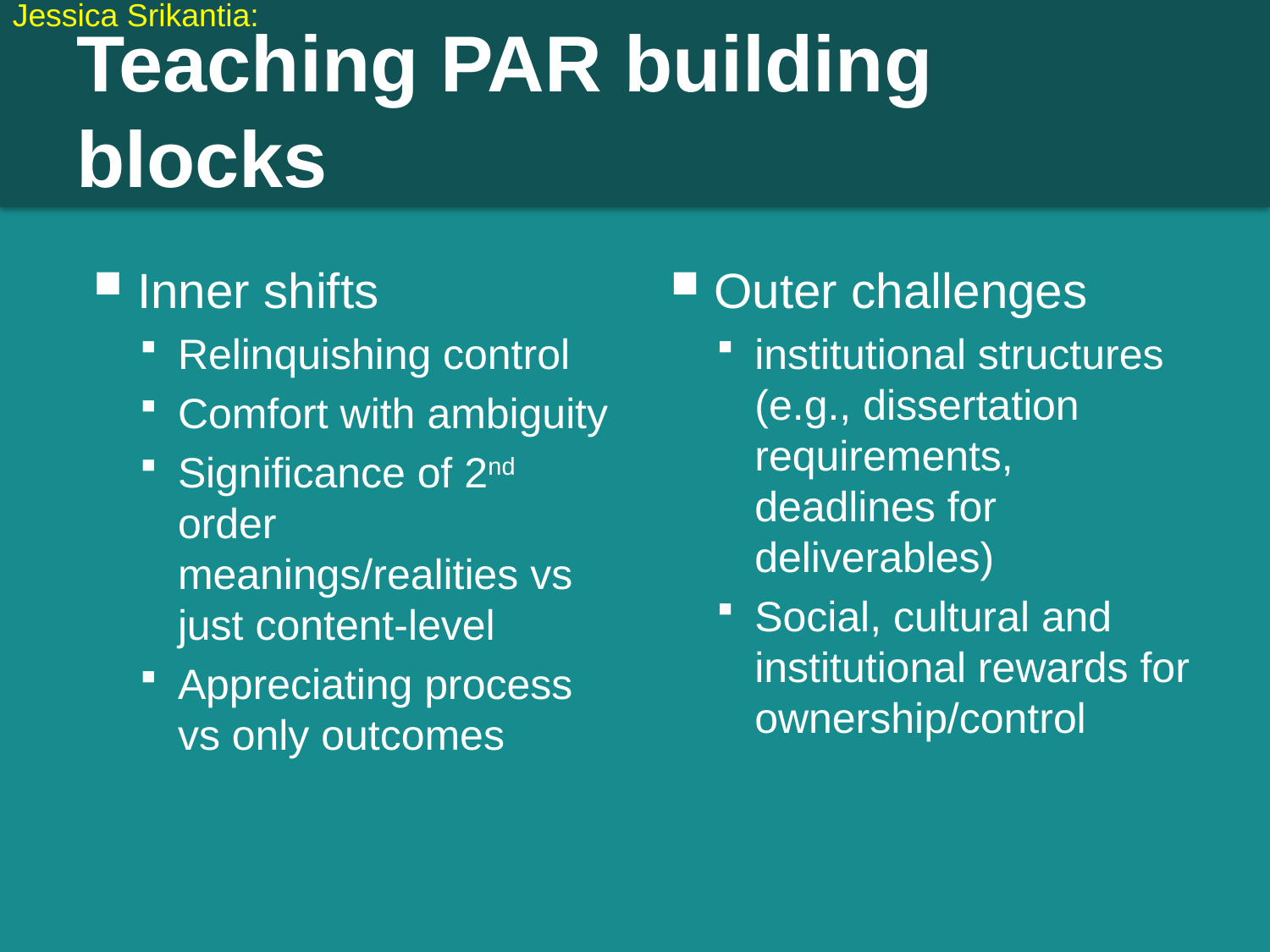

Jessica Srikantia:
# Teaching PAR building blocks
Inner shifts
Relinquishing control
Comfort with ambiguity
Significance of 2nd order meanings/realities vs just content-level
Appreciating process vs only outcomes
Outer challenges
institutional structures (e.g., dissertation requirements, deadlines for deliverables)
Social, cultural and institutional rewards for ownership/control